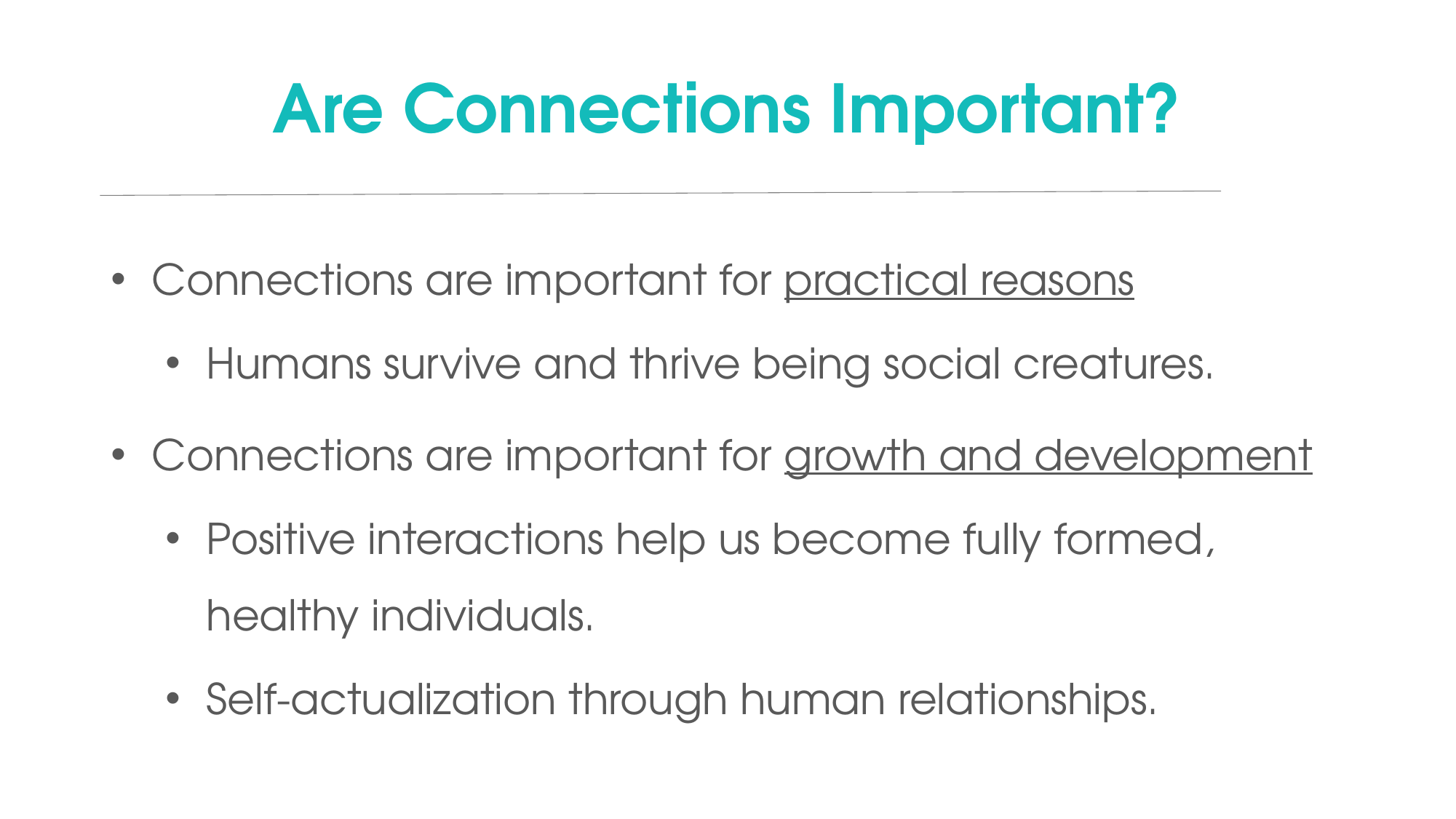

# Are Connections Important?
Connections are important for practical reasons
Humans survive and thrive being social creatures.
Connections are important for growth and development
Positive interactions help us become fully formed, healthy individuals.
Self-actualization through human relationships.